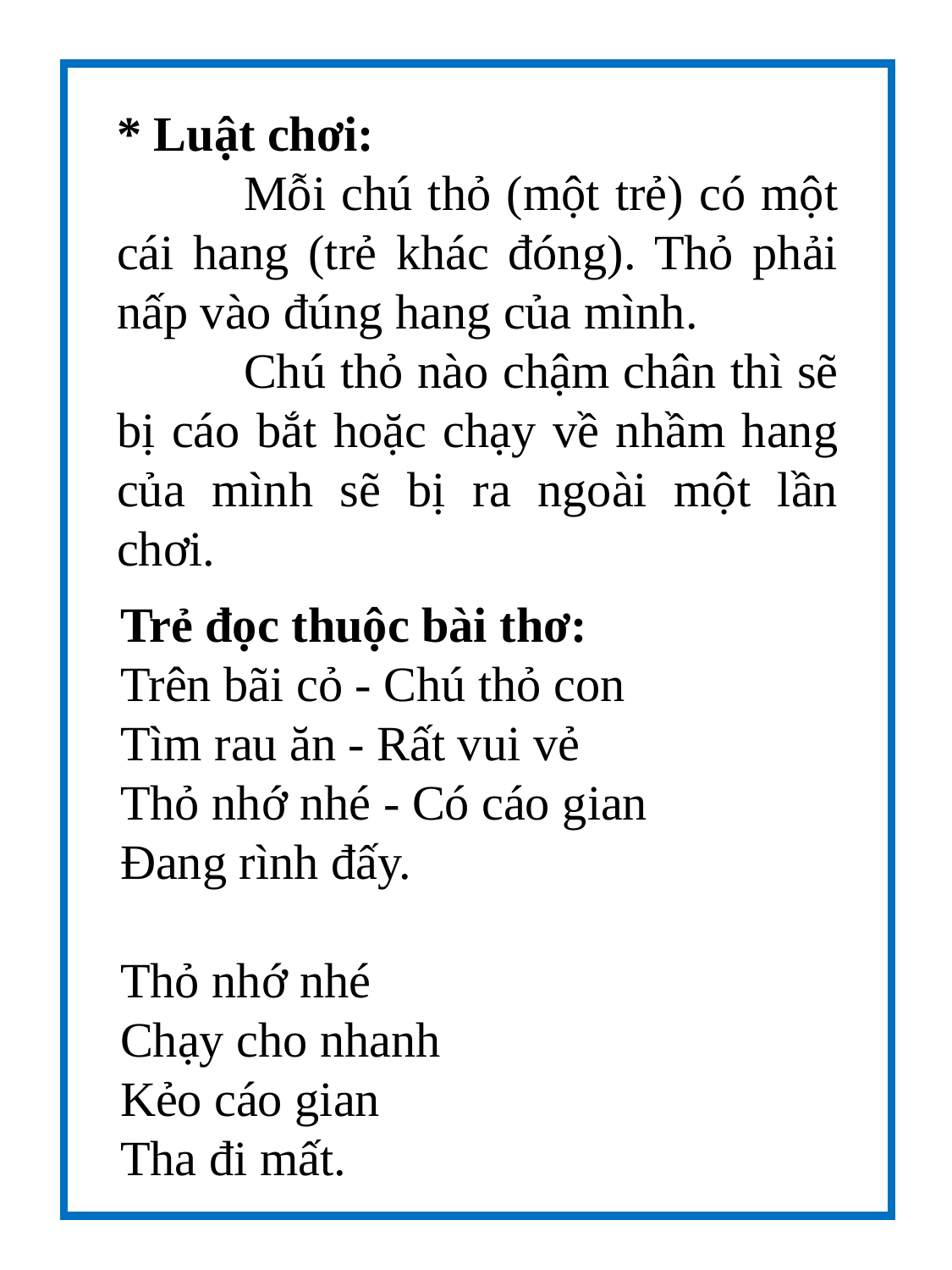

* Luật chơi:
	Mỗi chú thỏ (một trẻ) có một cái hang (trẻ khác đóng). Thỏ phải nấp vào đúng hang của mình.
	Chú thỏ nào chậm chân thì sẽ bị cáo bắt hoặc chạy về nhầm hang của mình sẽ bị ra ngoài một lần chơi.
Trẻ đọc thuộc bài thơ:
Trên bãi cỏ - Chú thỏ con
Tìm rau ăn - Rất vui vẻ
Thỏ nhớ nhé - Có cáo gian
Đang rình đấy.
Thỏ nhớ nhé
Chạy cho nhanh
Kẻo cáo gian
Tha đi mất.